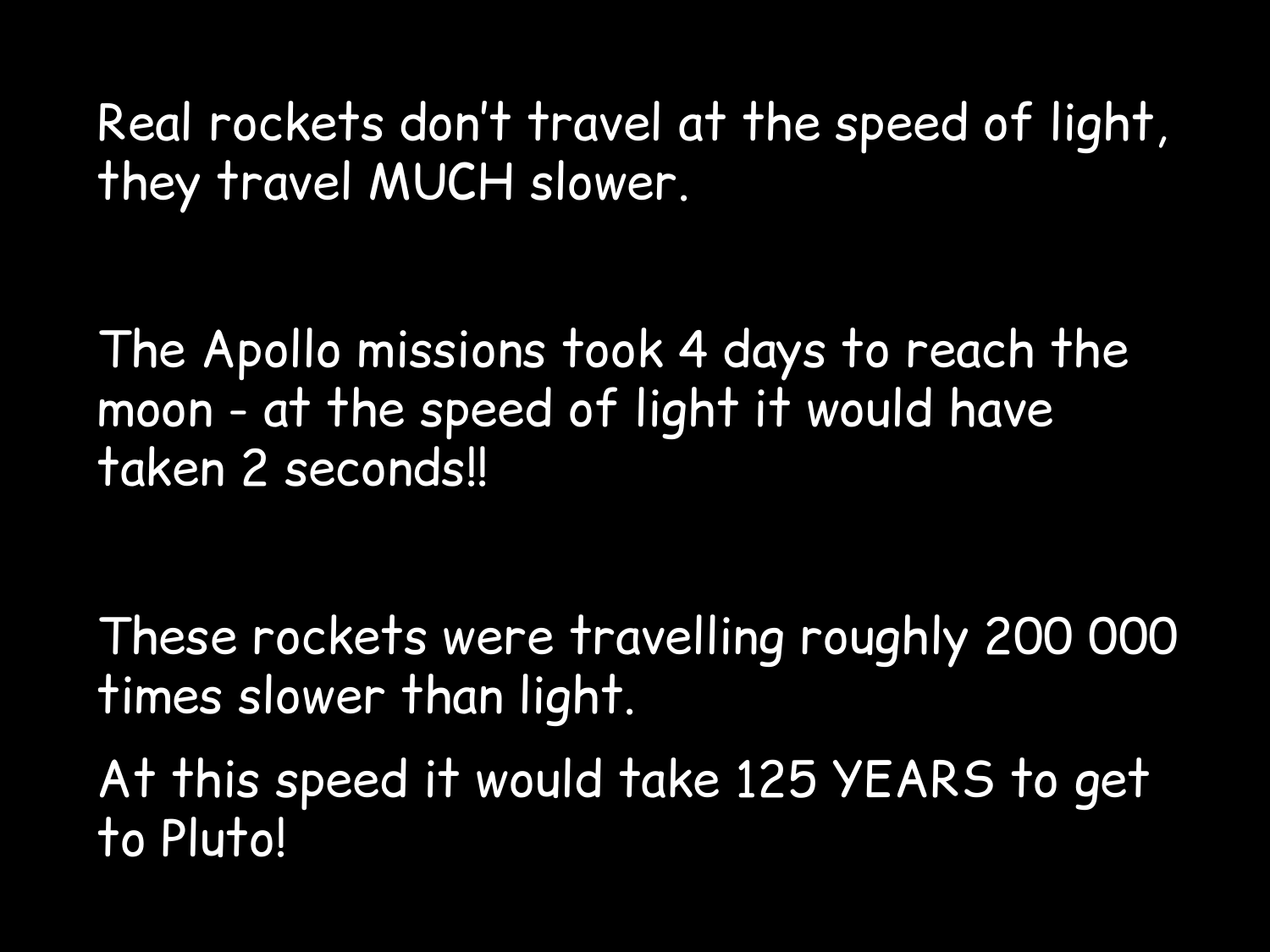

Real rockets don’t travel at the speed of light, they travel MUCH slower.

The Apollo missions took 4 days to reach the moon - at the speed of light it would have taken 2 seconds!!

These rockets were travelling roughly 200 000 times slower than light.
At this speed it would take 125 YEARS to get to Pluto!